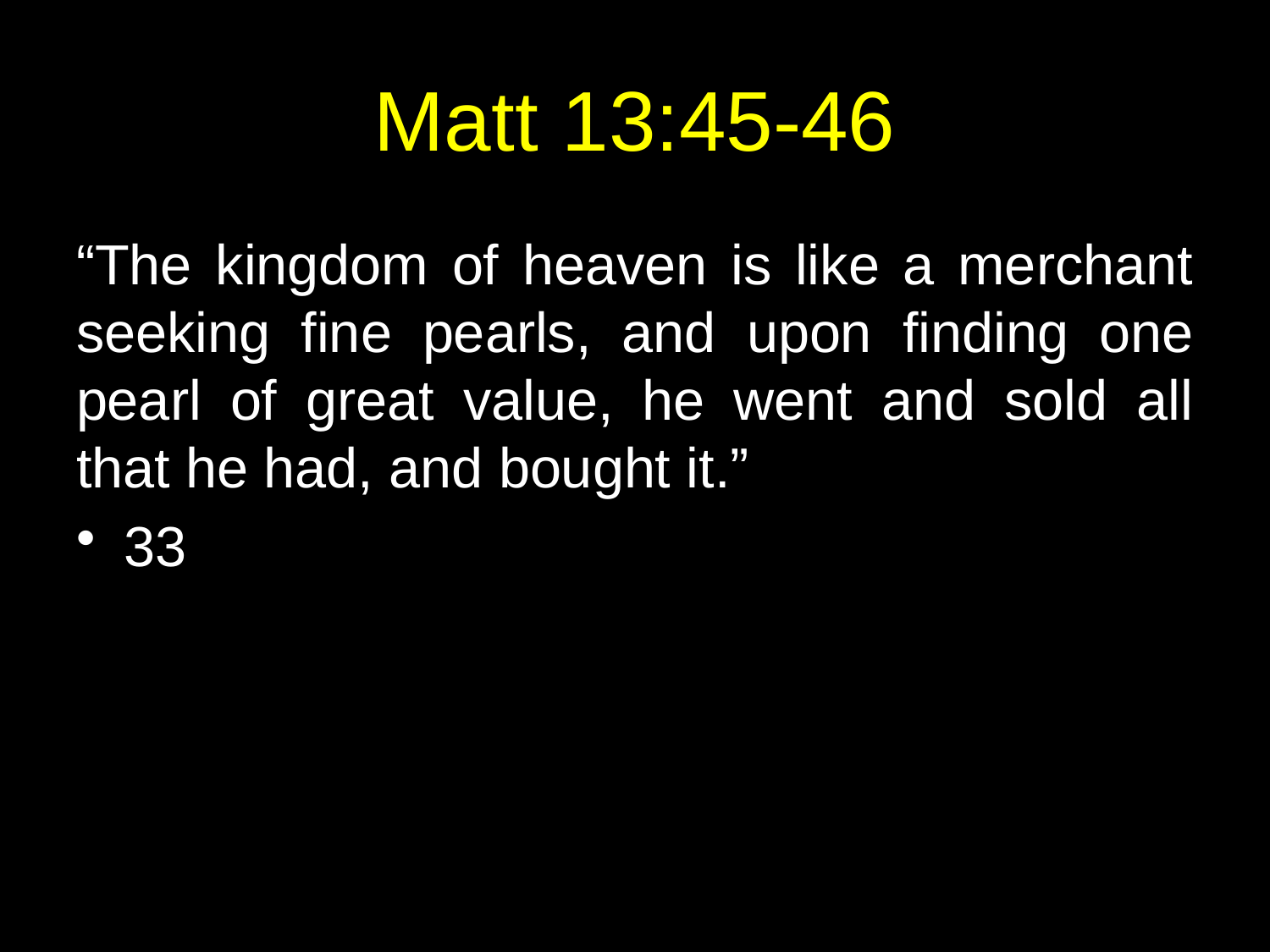

# Matt 13:45-46
“The kingdom of heaven is like a merchant seeking fine pearls, and upon finding one pearl of great value, he went and sold all that he had, and bought it.”
33